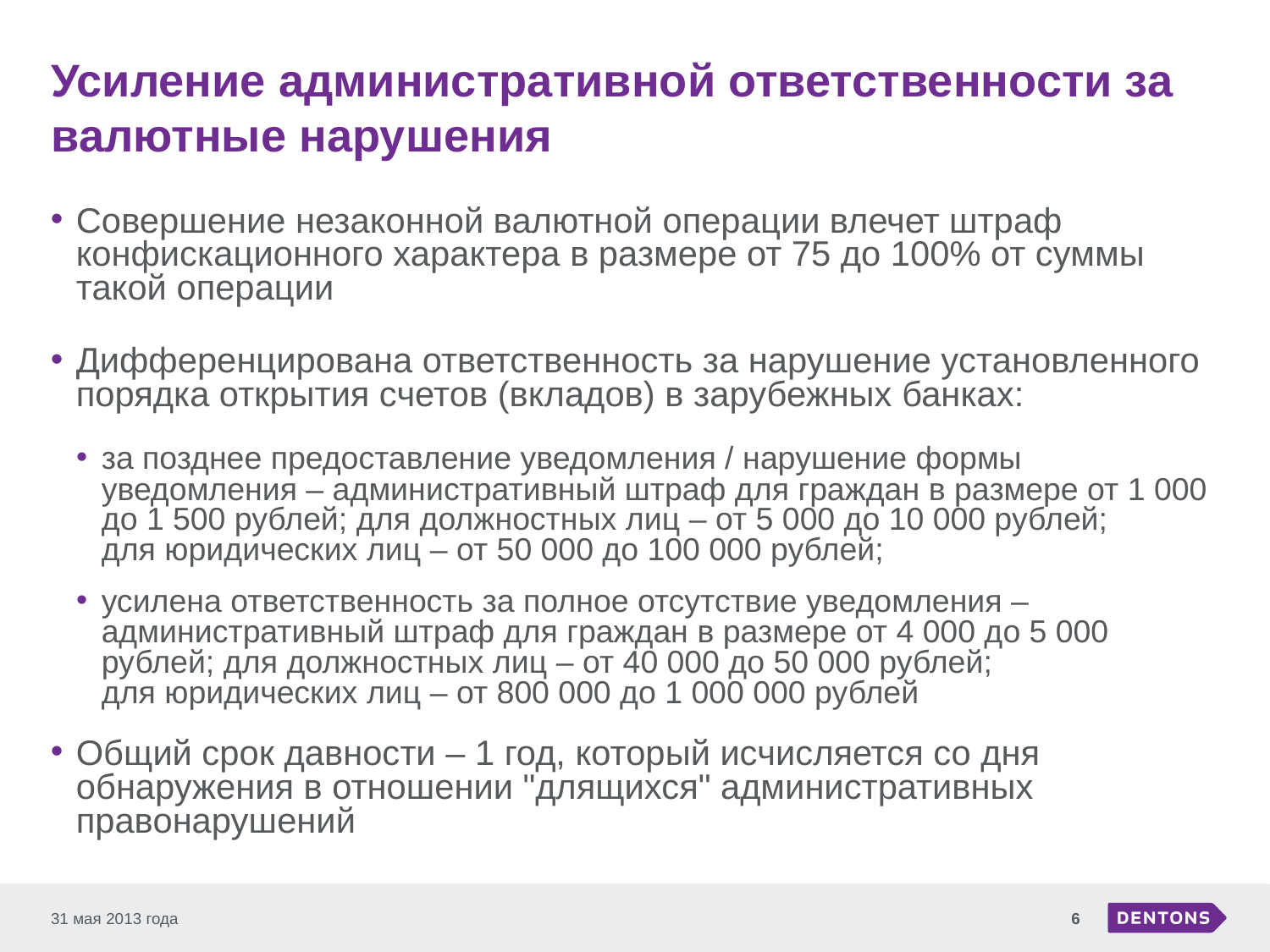

# Усиление административной ответственности за валютные нарушения
Совершение незаконной валютной операции влечет штраф конфискационного характера в размере от 75 до 100% от суммы такой операции
Дифференцирована ответственность за нарушение установленного порядка открытия счетов (вкладов) в зарубежных банках:
за позднее предоставление уведомления / нарушение формы уведомления – административный штраф для граждан в размере от 1 000 до 1 500 рублей; для должностных лиц – от 5 000 до 10 000 рублей;
для юридических лиц – от 50 000 до 100 000 рублей;
усилена ответственность за полное отсутствие уведомления – административный штраф для граждан в размере от 4 000 до 5 000 рублей; для должностных лиц – от 40 000 до 50 000 рублей;
для юридических лиц – от 800 000 до 1 000 000 рублей
Общий срок давности – 1 год, который исчисляется со дня обнаружения в отношении "длящихся" административных  правонарушений

31 мая 2013 года
6